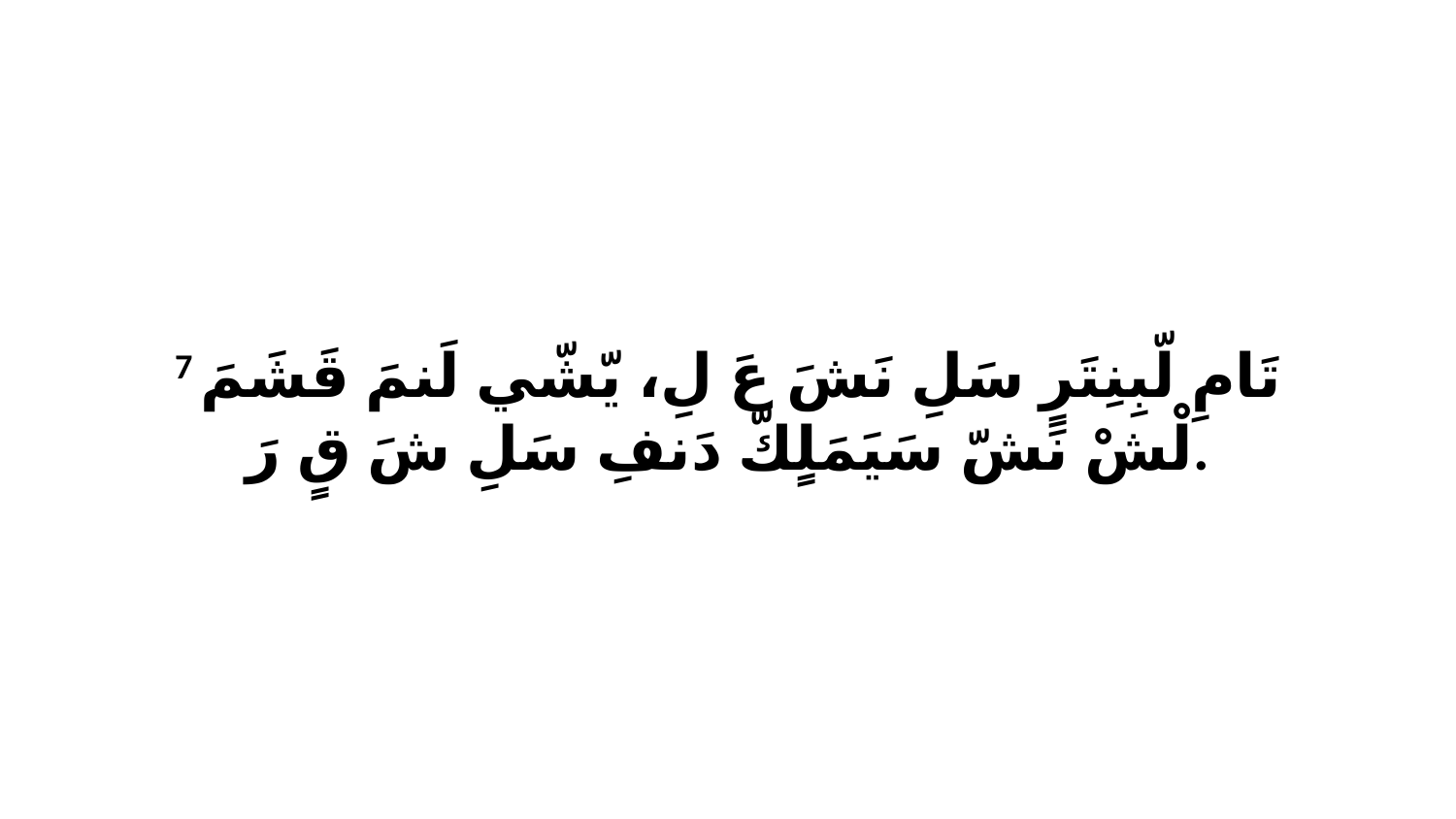

7 تَامِ لّبِنِتَرٍ سَلِ نَشَ عَ لِ، يّشّي لَنمَ قَشَمَ لْشْ نَشّ سَيَمَلٍكّ دَنفِ سَلِ شَ قٍ رَ.